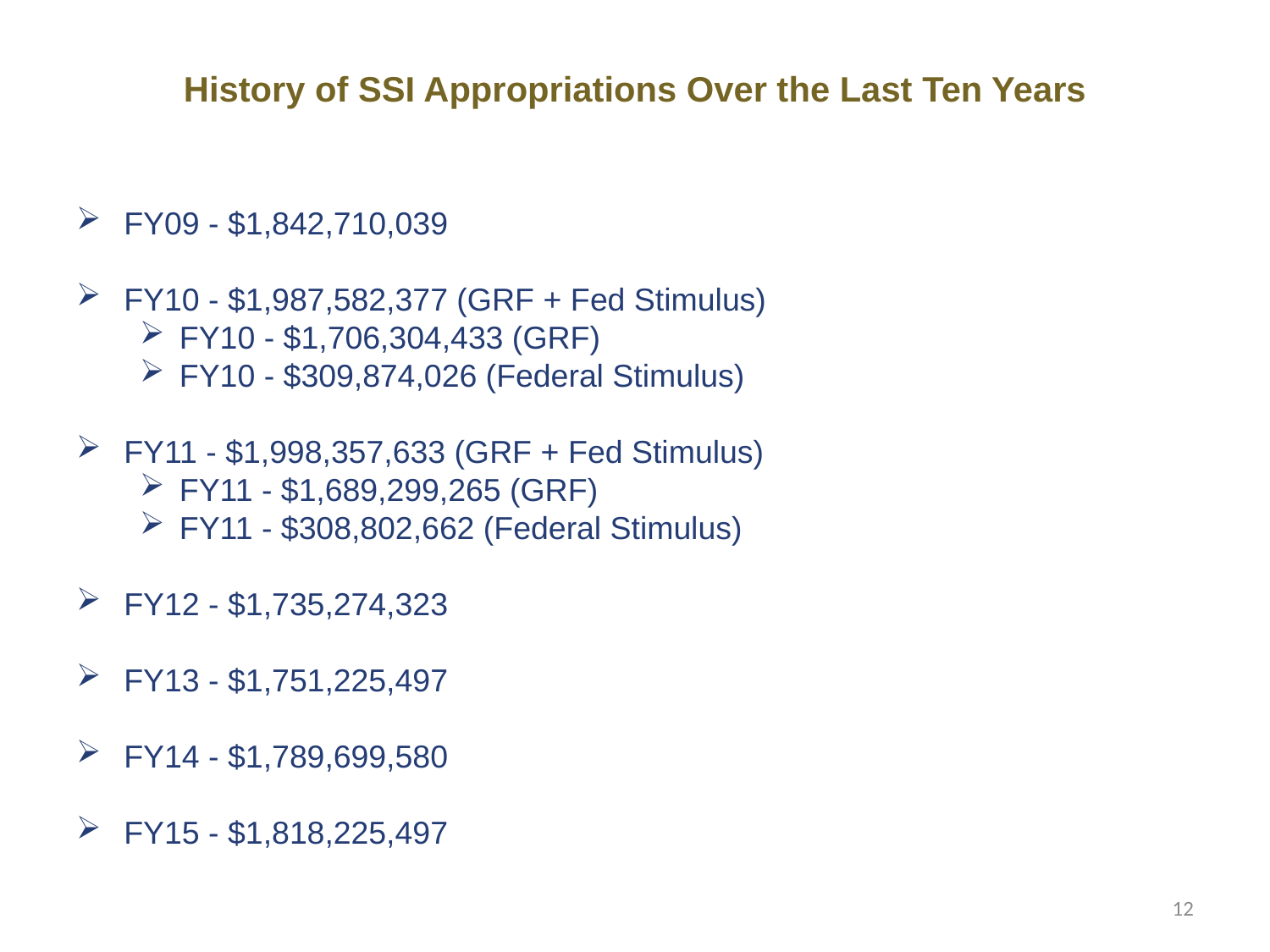

# History of SSI Appropriations Over the Last Ten Years

FY09 - $1,842,710,039

FY10 - $1,987,582,377 (GRF + Fed Stimulus)
FY10 - $1,706,304,433 (GRF)
FY10 - $309,874,026 (Federal Stimulus)

FY11 - $1,998,357,633 (GRF + Fed Stimulus)
FY11 - $1,689,299,265 (GRF)
FY11 - $308,802,662 (Federal Stimulus)

FY12 - $1,735,274,323

FY13 - $1,751,225,497

FY14 - $1,789,699,580

FY15 - $1,818,225,497
12